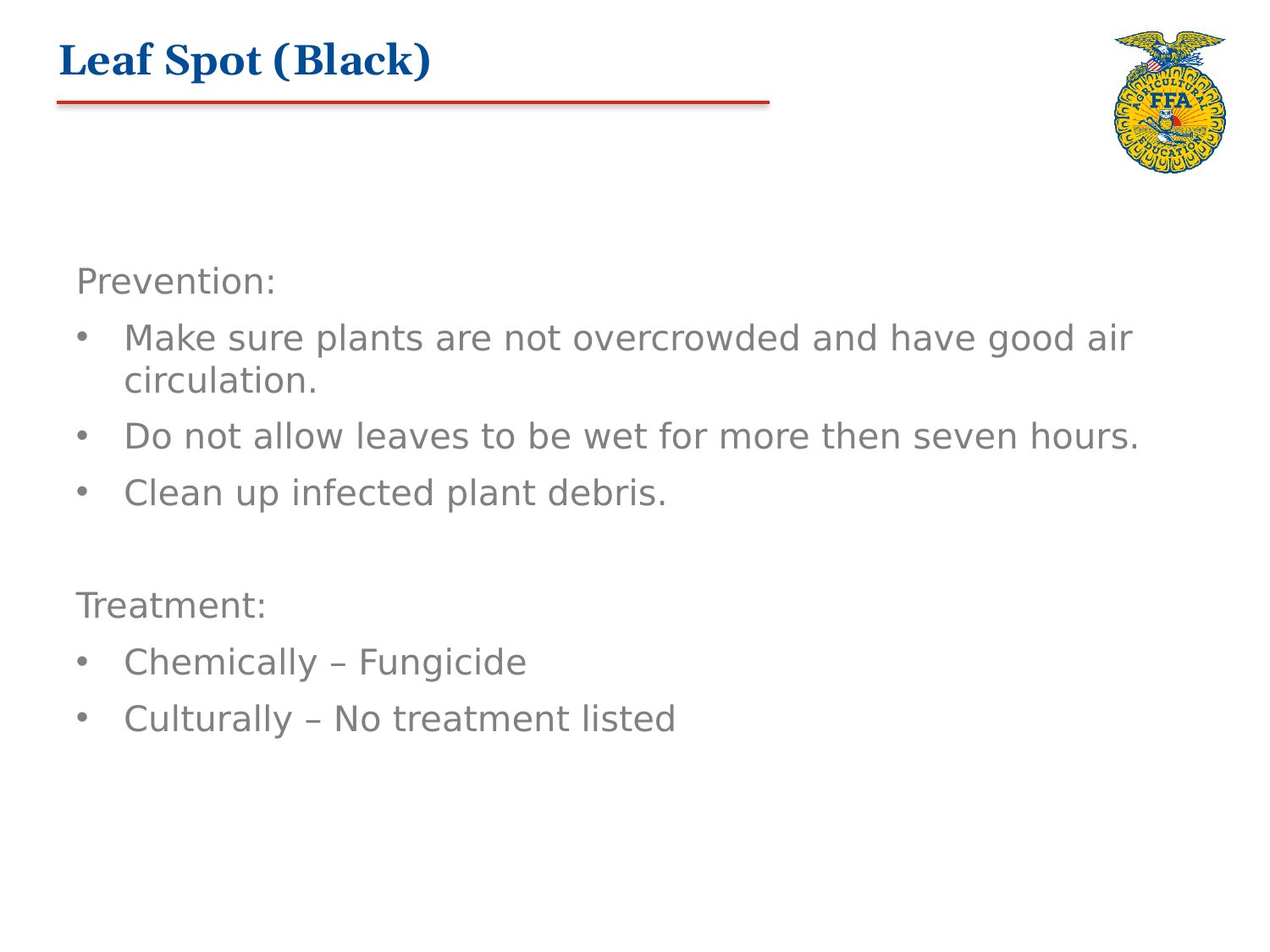

# Leaf Spot (Black)
Prevention:
Make sure plants are not overcrowded and have good air circulation.
Do not allow leaves to be wet for more then seven hours.
Clean up infected plant debris.

Treatment:
Chemically – Fungicide
Culturally – No treatment listed